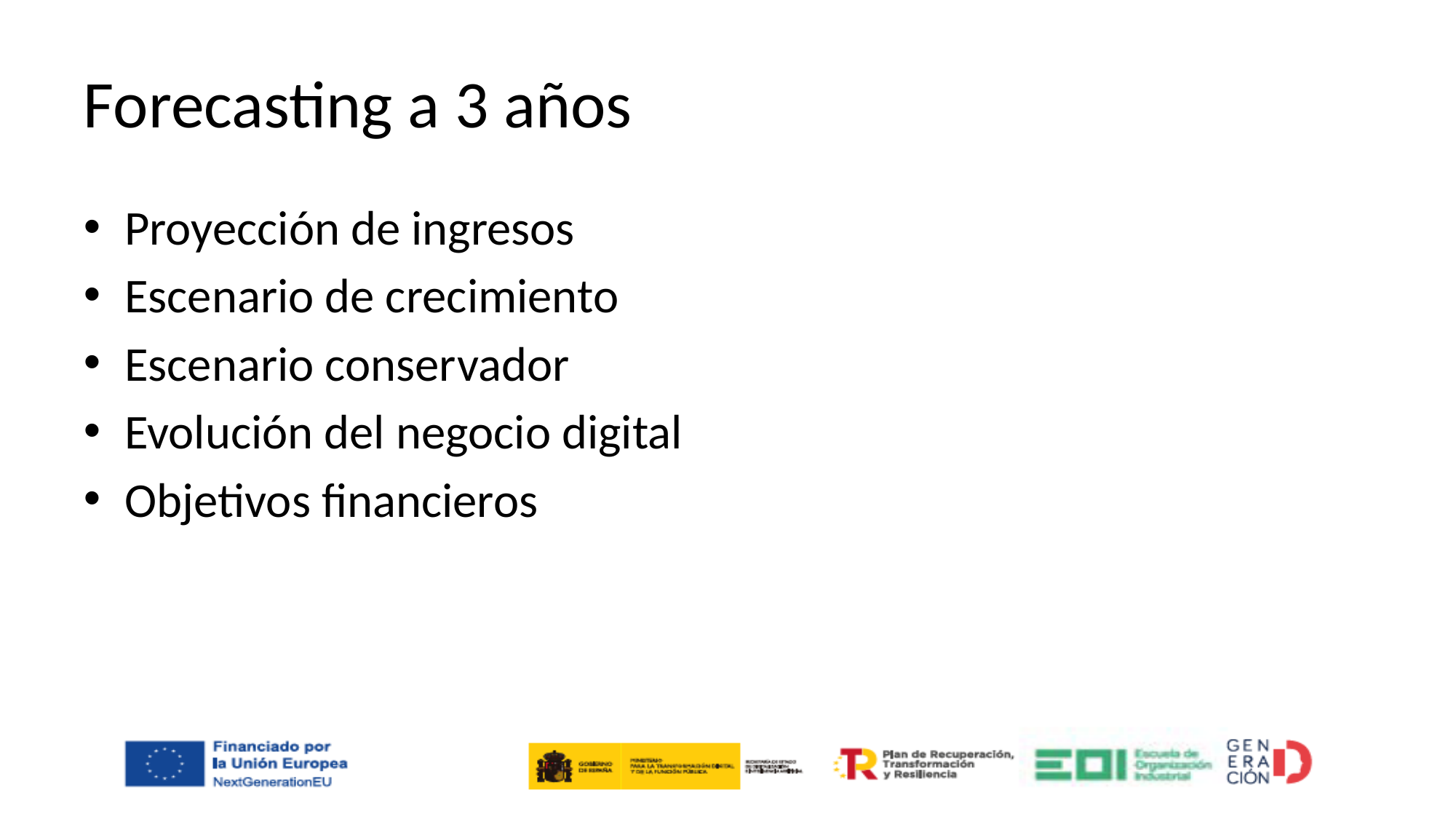

# Forecasting a 3 años
Proyección de ingresos
Escenario de crecimiento
Escenario conservador
Evolución del negocio digital
Objetivos financieros